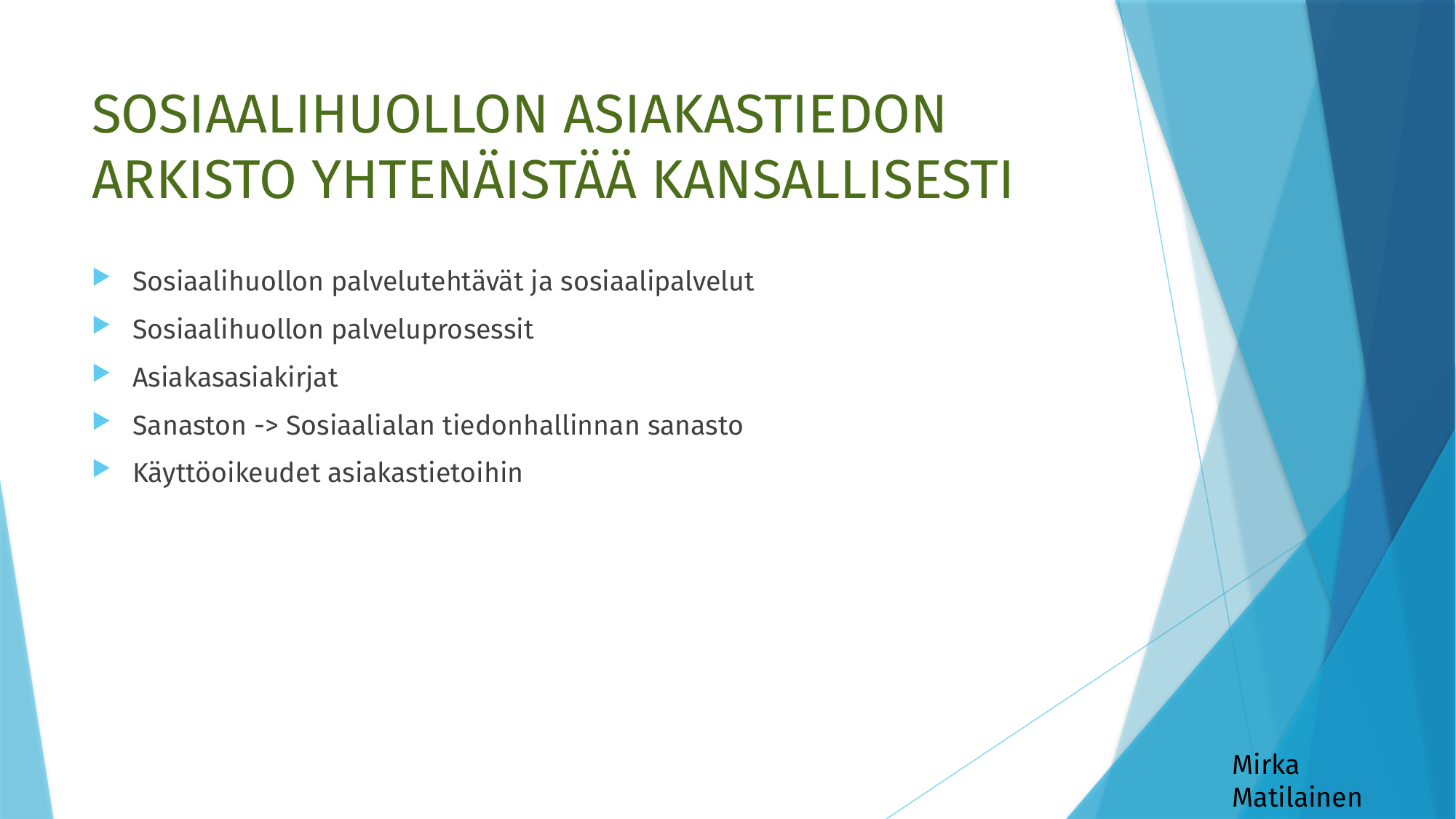

# SOSIAALIHUOLLON ASIAKASTIEDON ARKISTO YHTENÄISTÄÄ KANSALLISESTI
Sosiaalihuollon palvelutehtävät ja sosiaalipalvelut
Sosiaalihuollon palveluprosessit
Asiakasasiakirjat
Sanaston -> Sosiaalialan tiedonhallinnan sanasto
Käyttöoikeudet asiakastietoihin

Mirka Matilainen